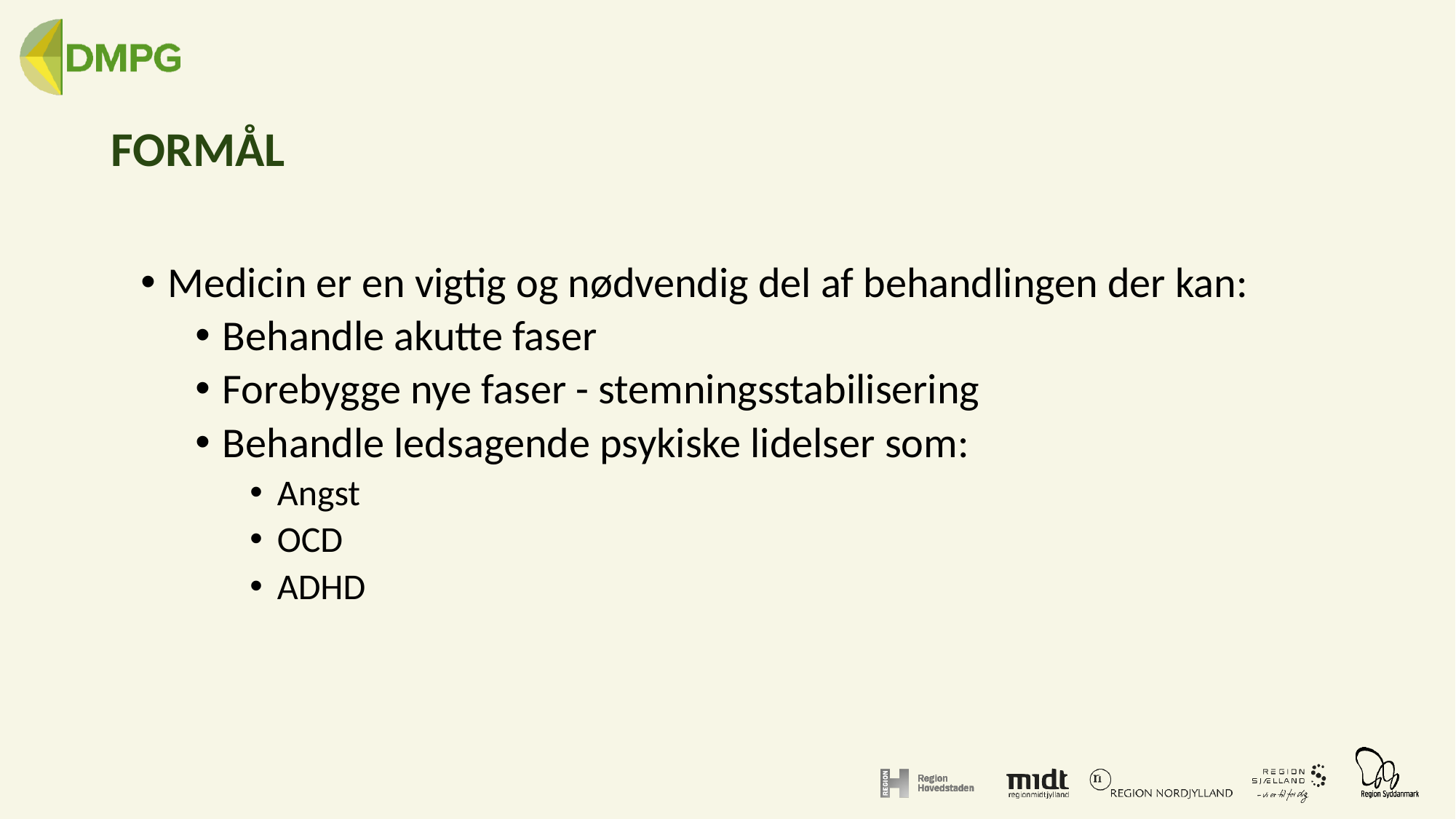

# FORMÅL

Medicin er en vigtig og nødvendig del af behandlingen der kan:
Behandle akutte faser
Forebygge nye faser - stemningsstabilisering
Behandle ledsagende psykiske lidelser som:
Angst
OCD
ADHD